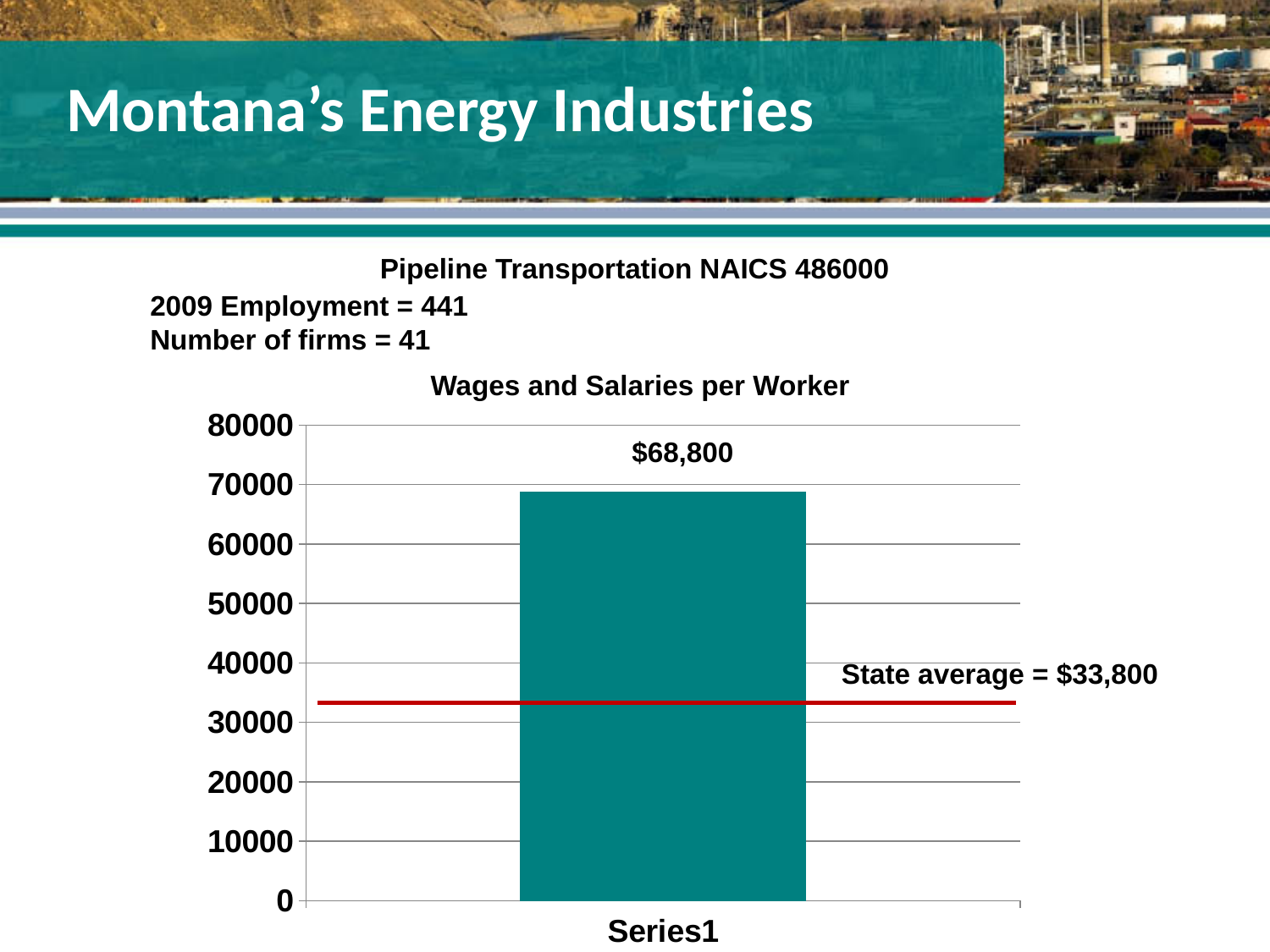

Montana’s Energy Industries
Pipeline Transportation NAICS 486000
2009 Employment = 441
Number of firms = 41
Wages and Salaries per Worker

### Chart

| Category | Column2 |
|---|---|
|  | 68800.0 |
$68,800
State average = $33,800